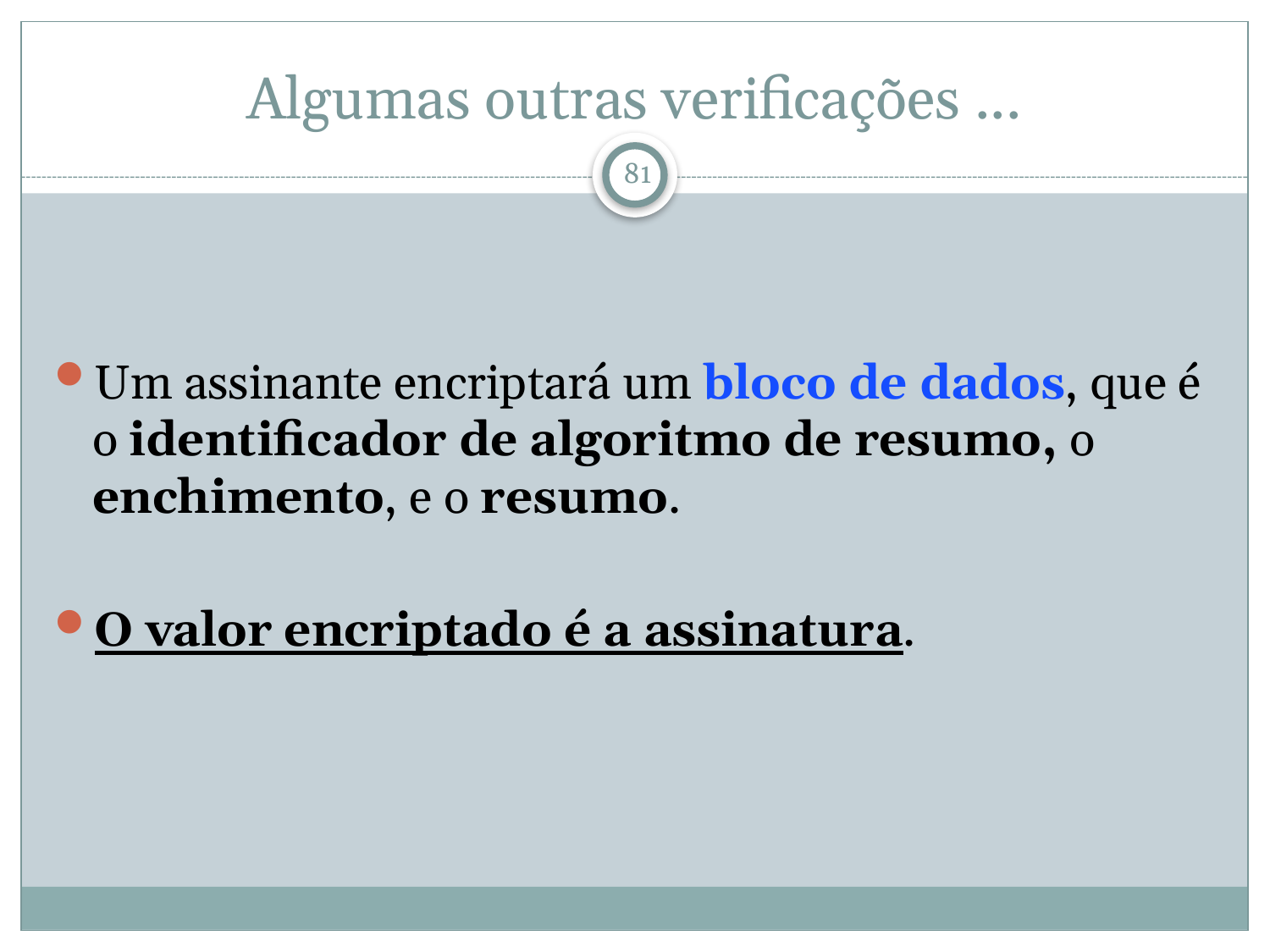

# Algumas outras verificações ...

Um assinante encriptará um bloco de dados, que é o identificador de algoritmo de resumo, o enchimento, e o resumo.

O valor encriptado é a assinatura.

81